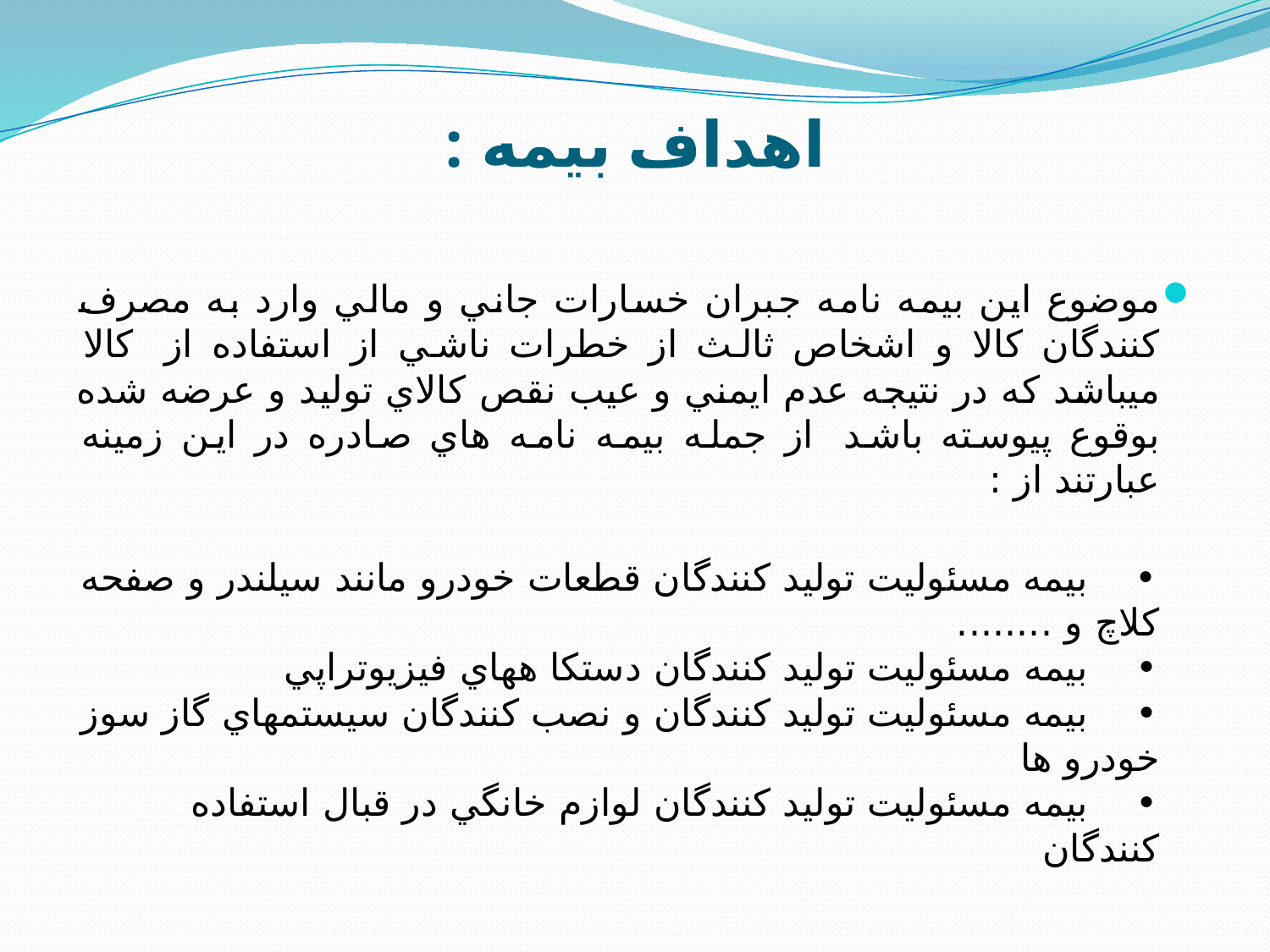

# اهداف بیمه :
موضوع اين بيمه نامه جبران خسارات جاني و مالي وارد به مصرف كنندگان كالا و اشخاص ثالث از خطرات ناشي از استفاده از  كالا ميباشد كه در نتيجه عدم ايمني و عيب نقص كالاي توليد و عرضه شده بوقوع پيوسته باشد  از جمله بيمه نامه هاي صادره در اين زمينه عبارتند از :
•    بيمه مسئوليت توليد كنندگان قطعات خودرو مانند سيلندر و صفحه كلاچ و ........
•    بيمه مسئوليت توليد كنندگان دستكا ههاي فيزيوتراپي
•    بيمه مسئوليت توليد كنندگان و نصب كنندگان سيستمهاي گاز سوز خودرو ها
•    بيمه مسئوليت توليد كنندگان لوازم خانگي در قبال استفاده كنندگان